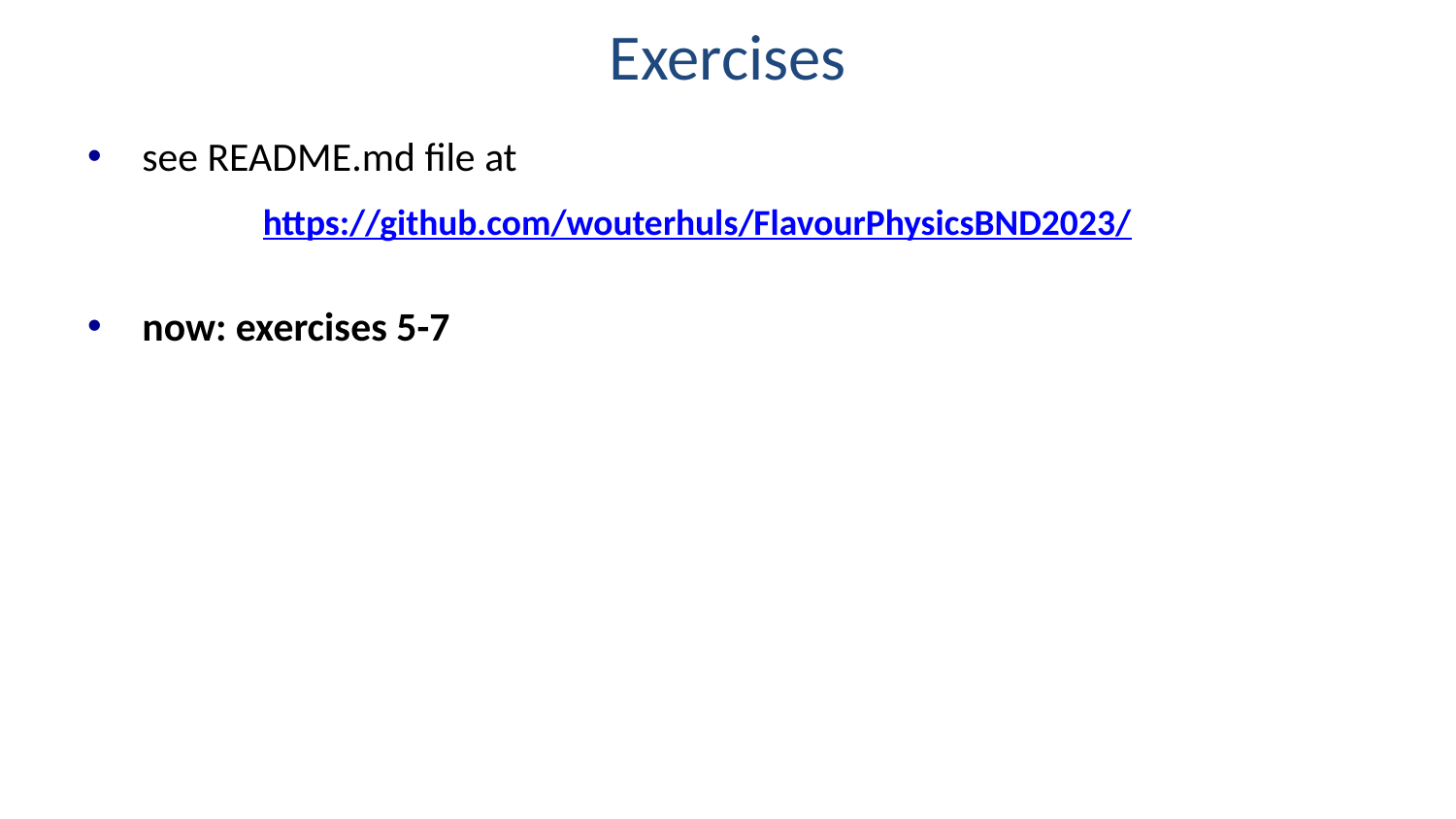

# Exercises
see README.md file at

now: exercises 5-7
https://github.com/wouterhuls/FlavourPhysicsBND2023/